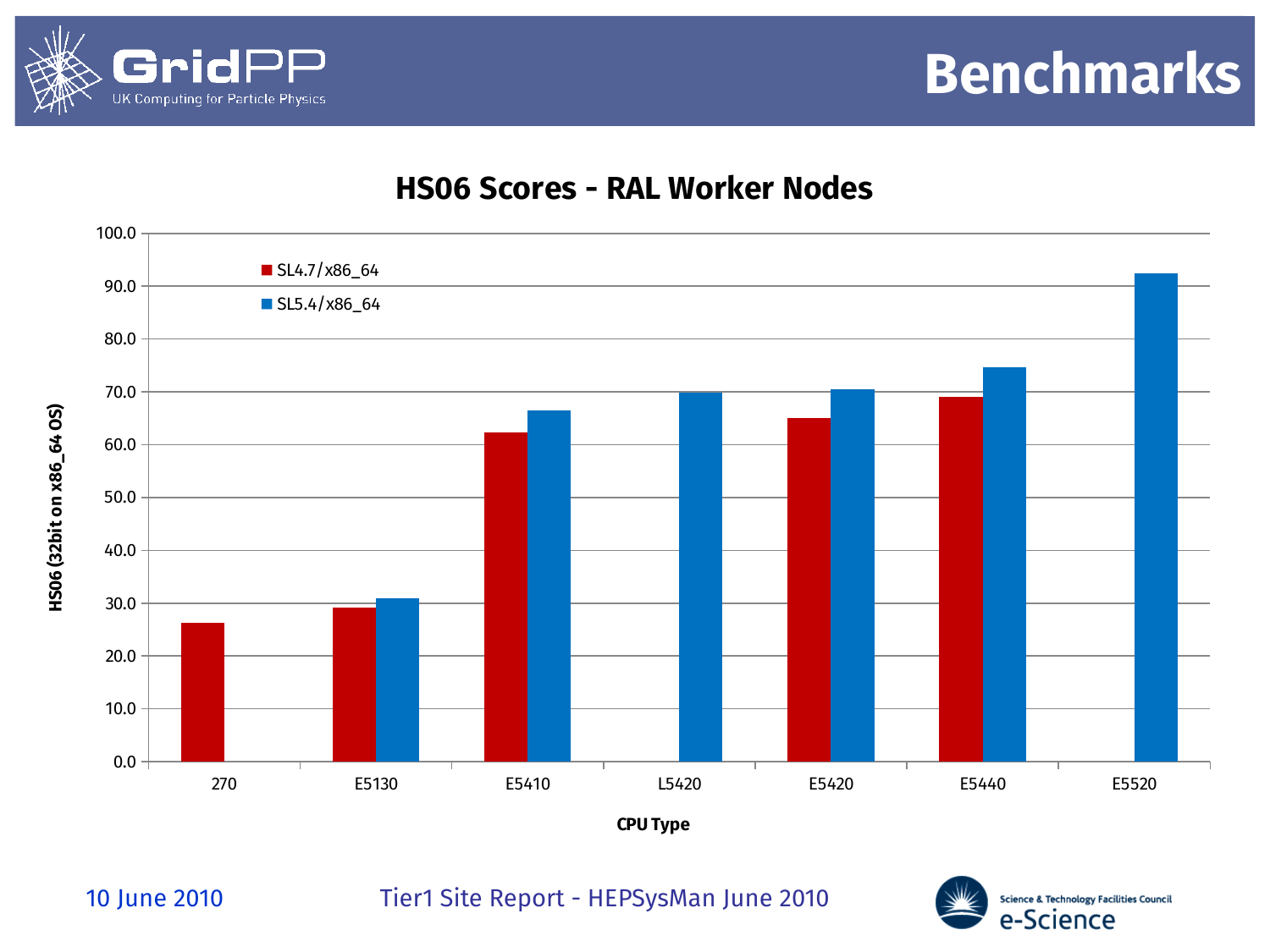

# Benchmarks

### Chart: HS06 Scores - RAL Worker Nodes

| Category | SL4.7/x86_64 | SL5.4/x86_64 |
|---|---|---|
| 270 | 26.3 | None |
| E5130 | 29.146666666666665 | 30.939333333333277 |
| E5410 | 62.26333333333337 | 66.55166666666666 |
| L5420 | None | 69.80499999999999 |
| E5420 | 65.11 | 70.5053333333332 |
| E5440 | 69.05333333333321 | 74.64866666666666 |
| E5520 | None | 92.50933333333329 |
10 June 2010
Tier1 Site Report - HEPSysMan June 2010